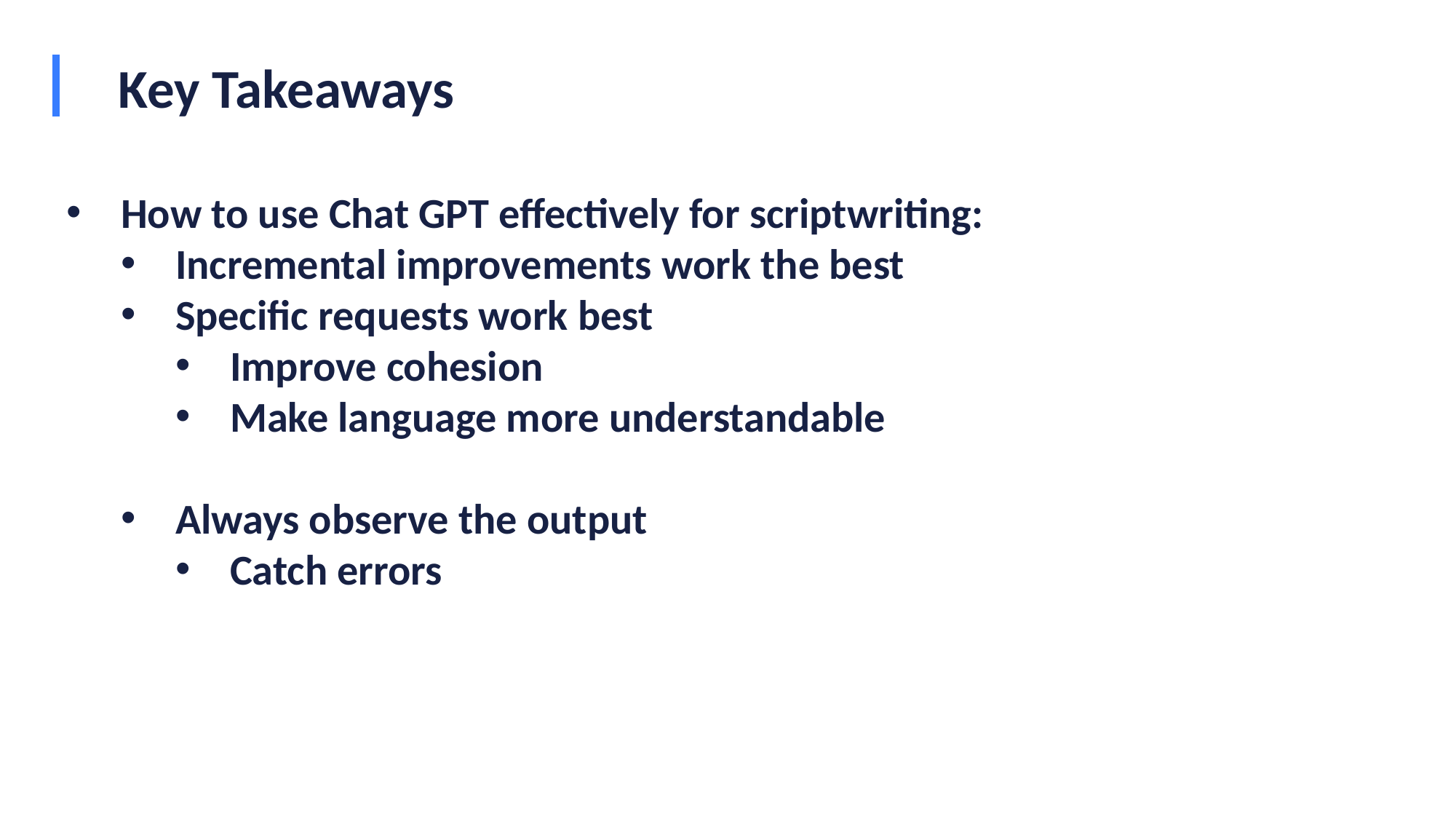

# Key Takeaways
How to use Chat GPT effectively for scriptwriting:
Incremental improvements work the best
Specific requests work best
Improve cohesion
Make language more understandable

Always observe the output
Catch errors